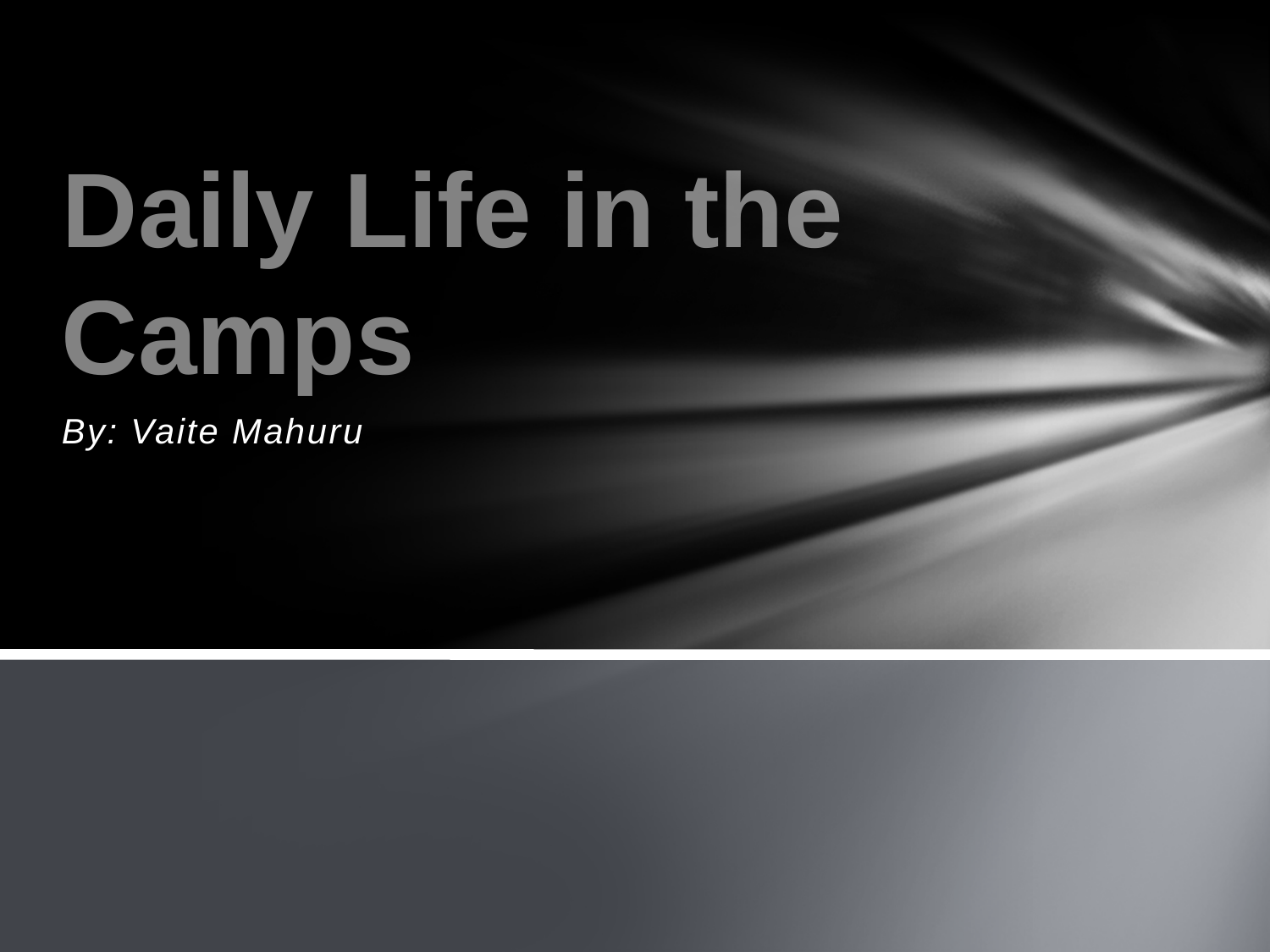

# Daily Life in the Camps
By: Vaite Mahuru